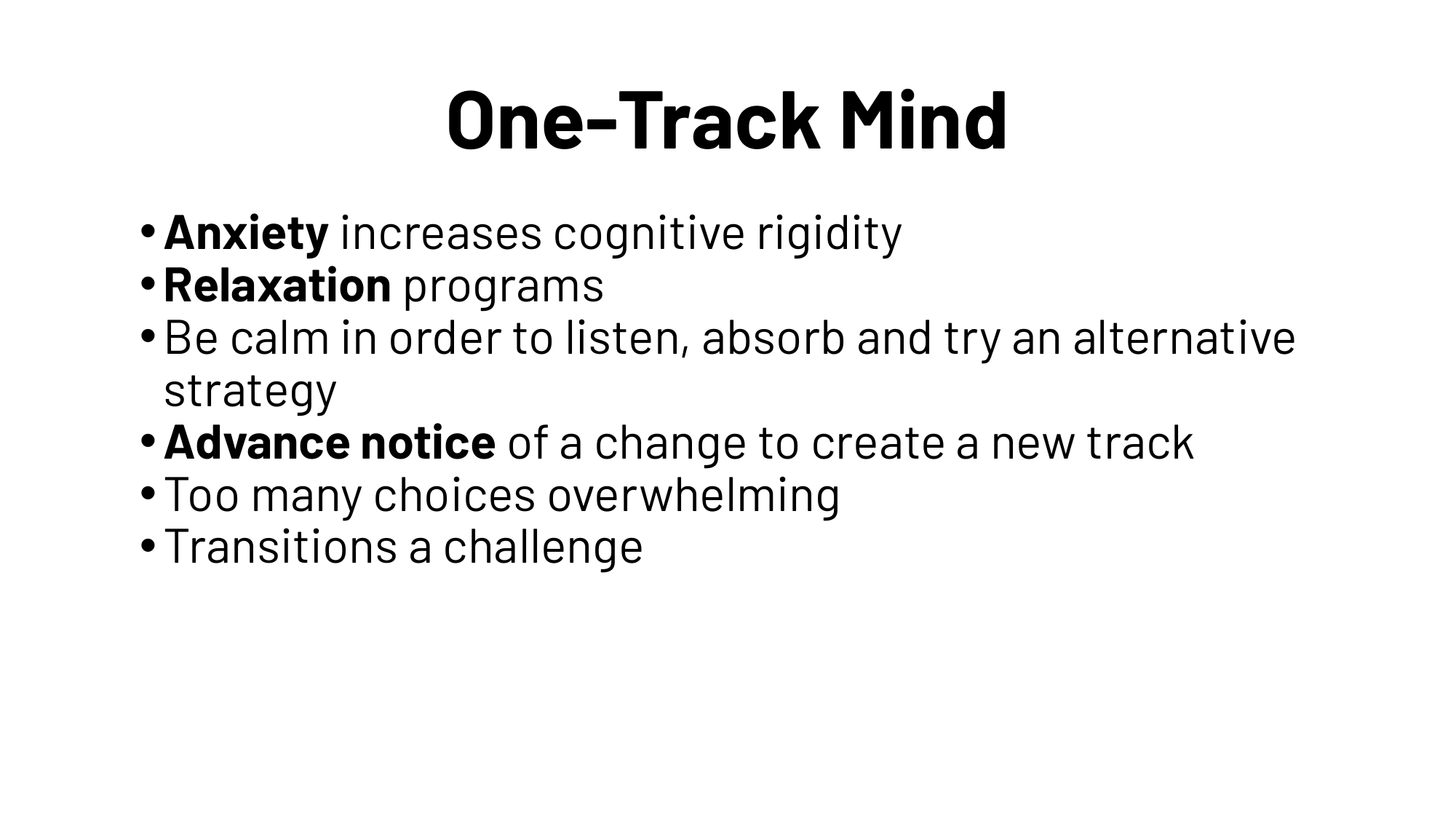

# One-Track Mind
Anxiety increases cognitive rigidity
Relaxation programs
Be calm in order to listen, absorb and try an alternative strategy
Advance notice of a change to create a new track
Too many choices overwhelming
Transitions a challenge